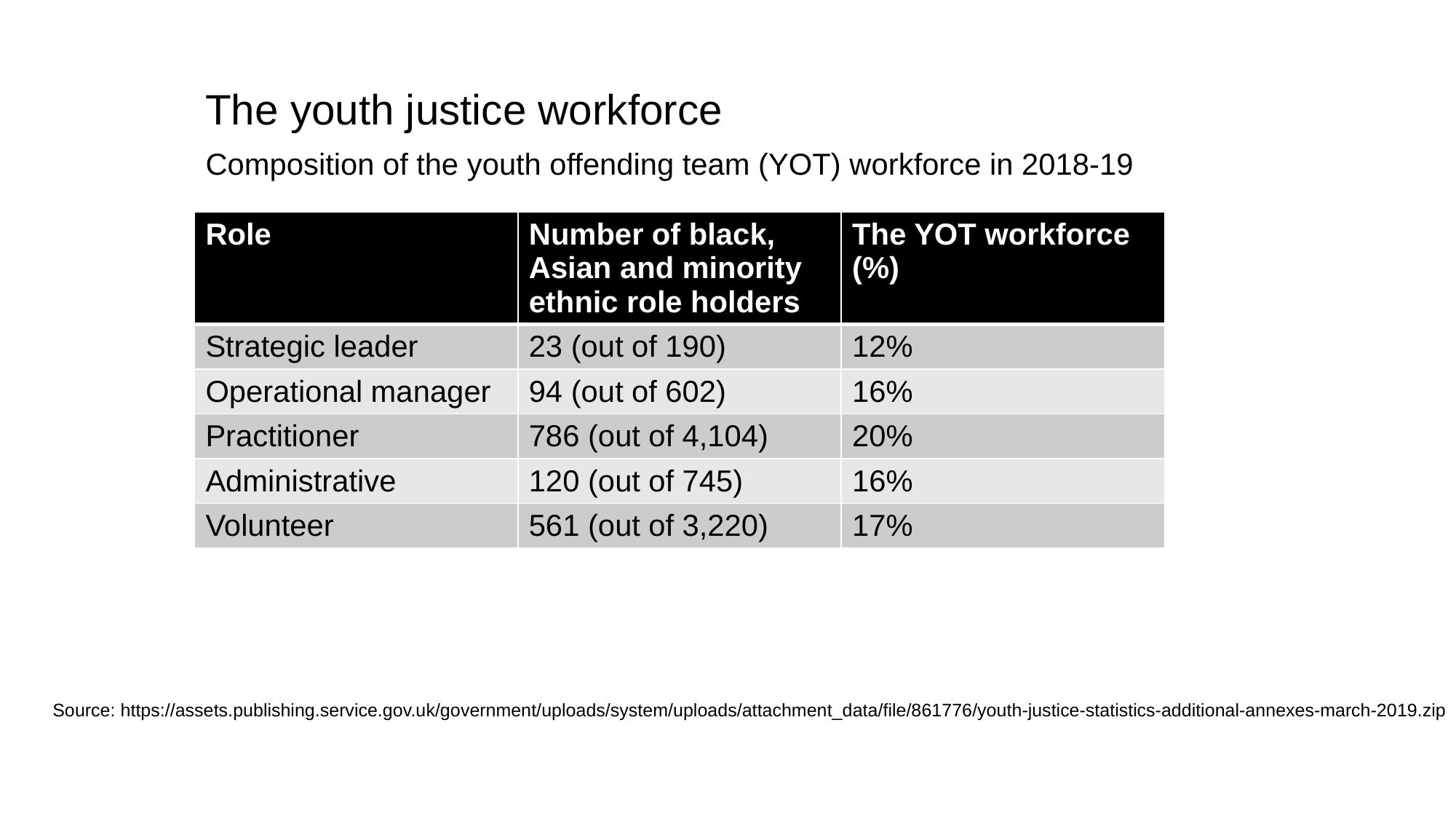

The youth justice workforce
Composition of the youth offending team (YOT) workforce in 2018-19

| Role | Number of black, Asian and minority ethnic role holders | The YOT workforce (%) |
| --- | --- | --- |
| Strategic leader | 23 (out of 190) | 12% |
| Operational manager | 94 (out of 602) | 16% |
| Practitioner | 786 (out of 4,104) | 20% |
| Administrative | 120 (out of 745) | 16% |
| Volunteer | 561 (out of 3,220) | 17% |
Source: https://assets.publishing.service.gov.uk/government/uploads/system/uploads/attachment_data/file/861776/youth-justice-statistics-additional-annexes-march-2019.zip